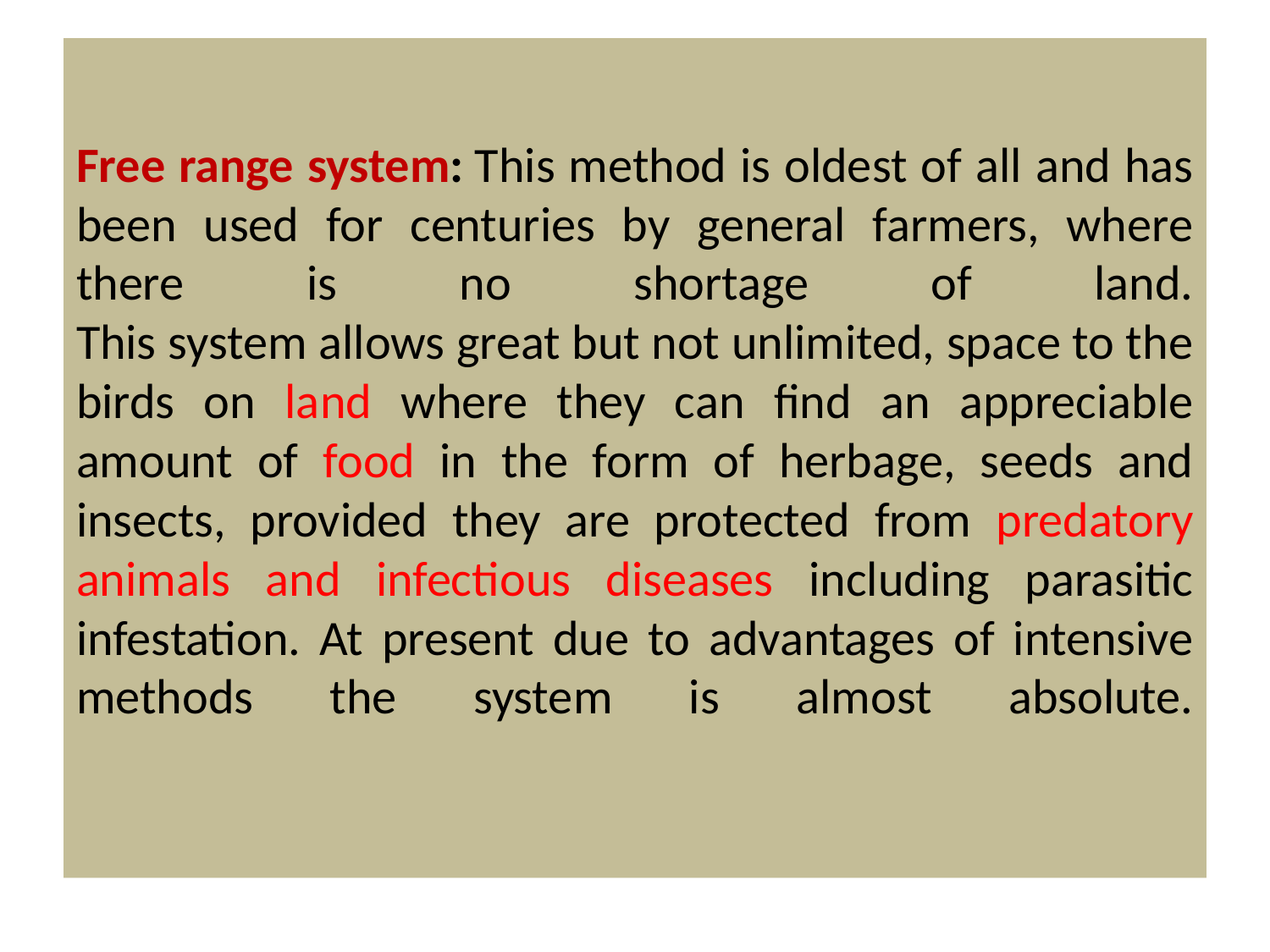

# Free range system: This method is oldest of all and has been used for centuries by general farmers, where there is no shortage of land. This system allows great but not unlimited, space to the birds on land where they can find an appreciable amount of food in the form of herbage, seeds and insects, provided they are protected from predatory animals and infectious diseases including parasitic infestation. At present due to advantages of intensive methods the system is almost absolute.